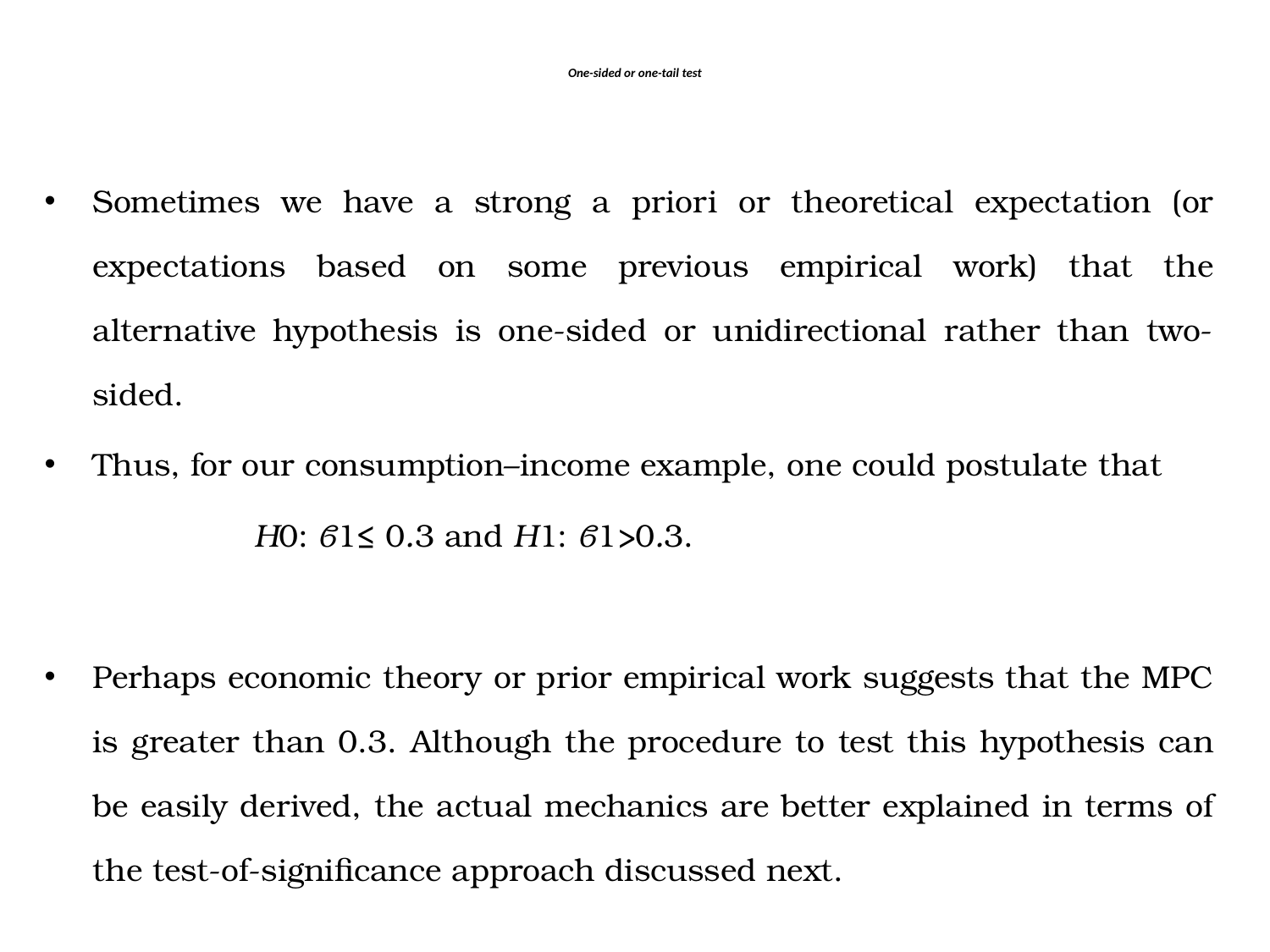

# One-sided or one-tail test
Sometimes we have a strong a priori or theoretical expectation (or expectations based on some previous empirical work) that the alternative hypothesis is one-sided or unidirectional rather than two-sided.
Thus, for our consumption–income example, one could postulate that
                      H0: β1≤ 0.3 and H1: β1>0.3.

Perhaps economic theory or prior empirical work suggests that the MPC is greater than 0.3. Although the procedure to test this hypothesis can be easily derived, the actual mechanics are better explained in terms of the test-of-significance approach discussed next.